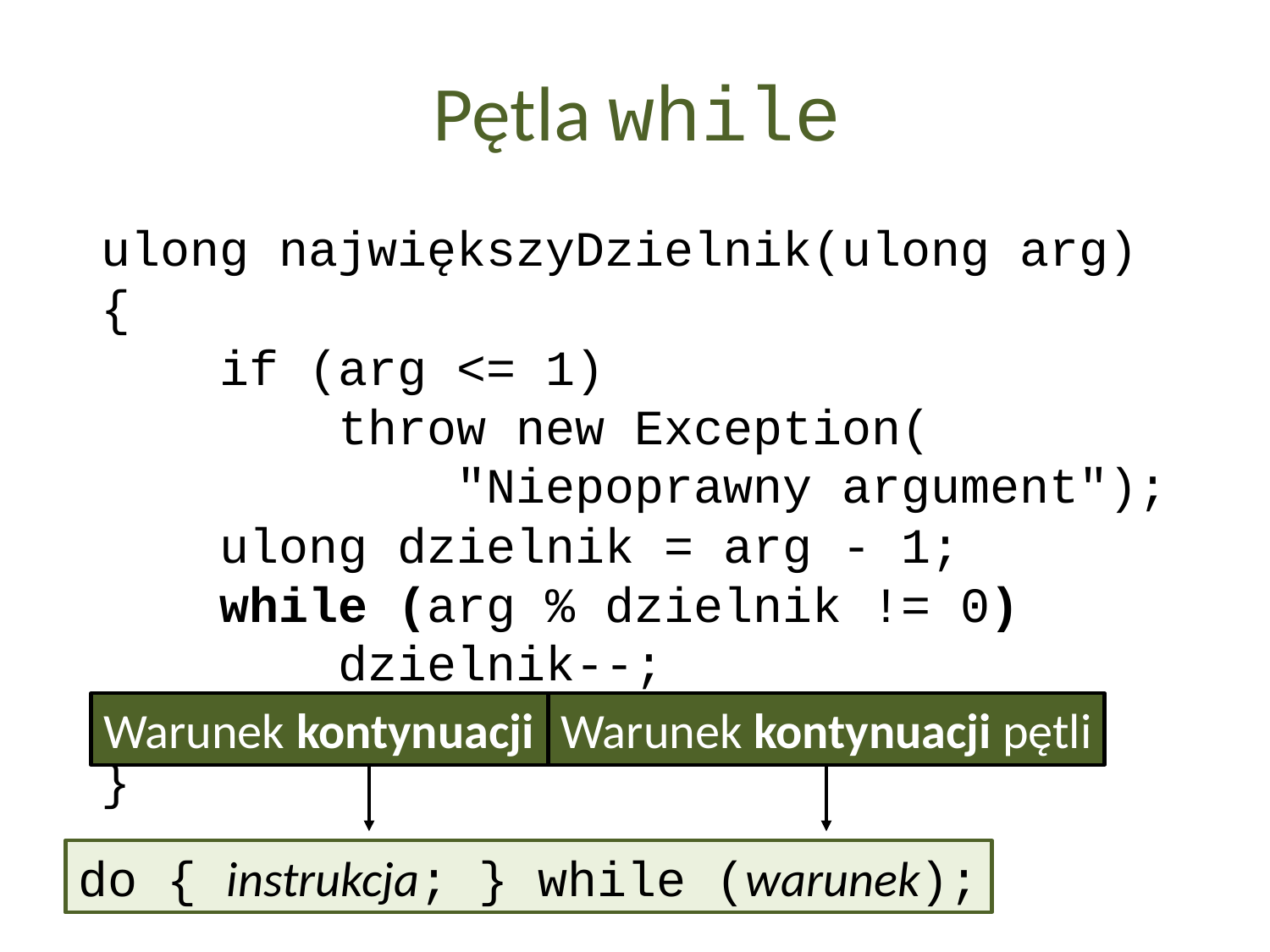

Pętla while
ulong największyDzielnik(ulong arg)
{
    if (arg <= 1)
        throw new Exception(
            "Niepoprawny argument");
    ulong dzielnik = arg - 1;
    while (arg % dzielnik != 0)
        dzielnik--;
    return dzielnik;
}
Warunek kontynuacji pętli
Warunek kontynuacji pętli
while (warunek) instrukcja;
do { instrukcja; } while (warunek);